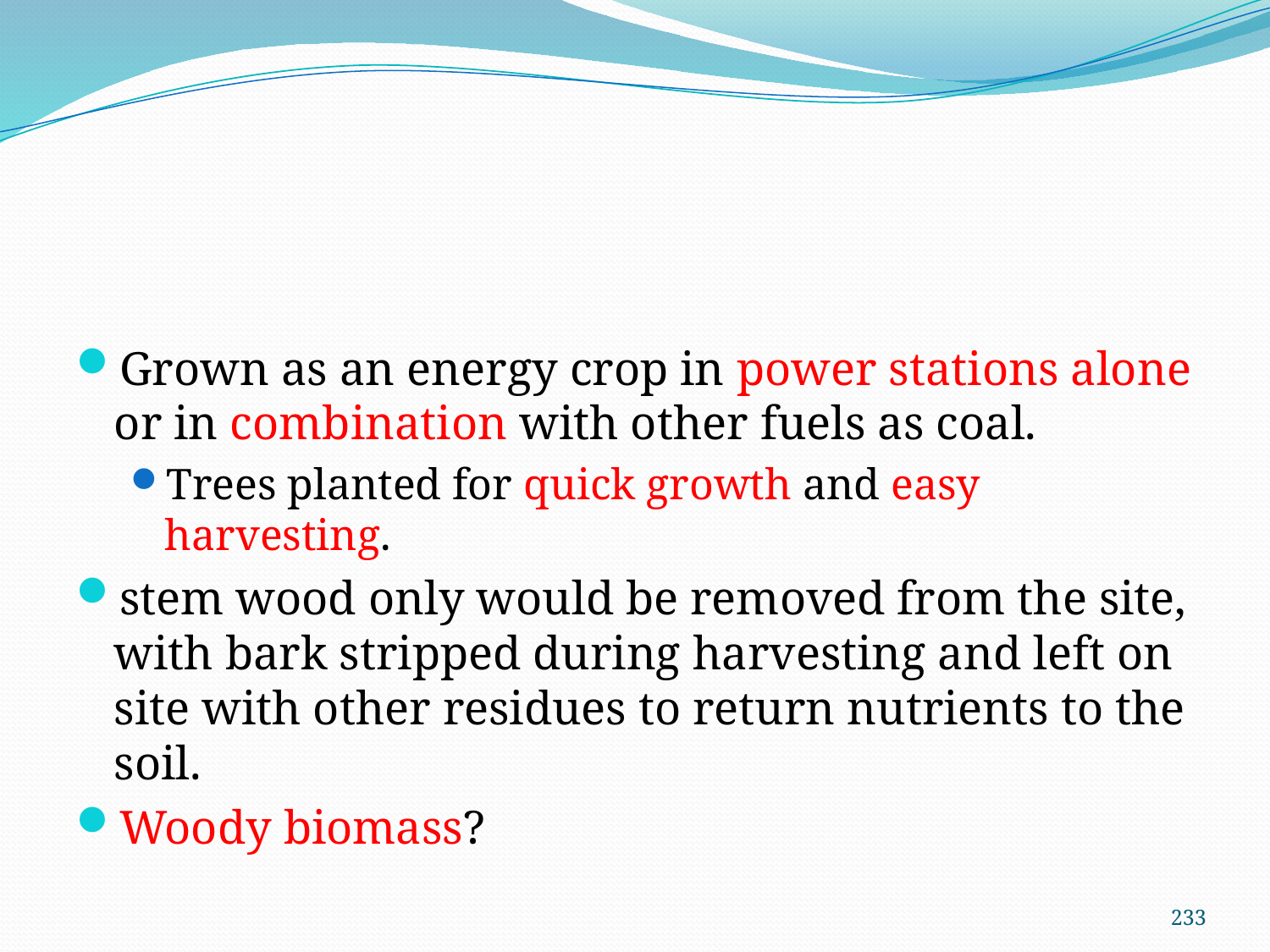

#

Grown as an energy crop in power stations alone or in combination with other fuels as coal.
Trees planted for quick growth and easy harvesting.
stem wood only would be removed from the site, with bark stripped during harvesting and left on site with other residues to return nutrients to the soil.
Woody biomass?

233